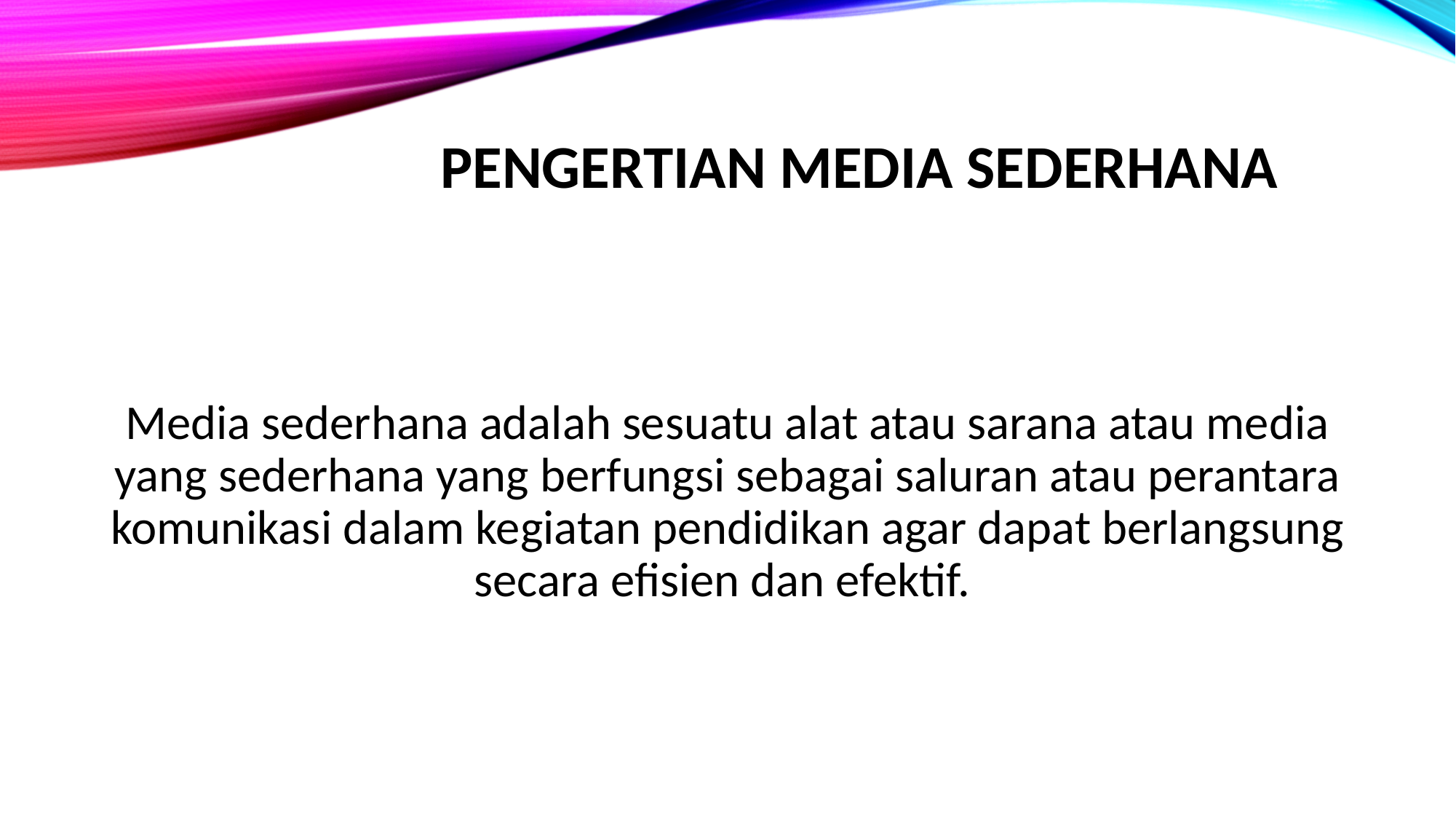

# Pengertian Media Sederhana
Media sederhana adalah sesuatu alat atau sarana atau media yang sederhana yang berfungsi sebagai saluran atau perantara komunikasi dalam kegiatan pendidikan agar dapat berlangsung secara efisien dan efektif.